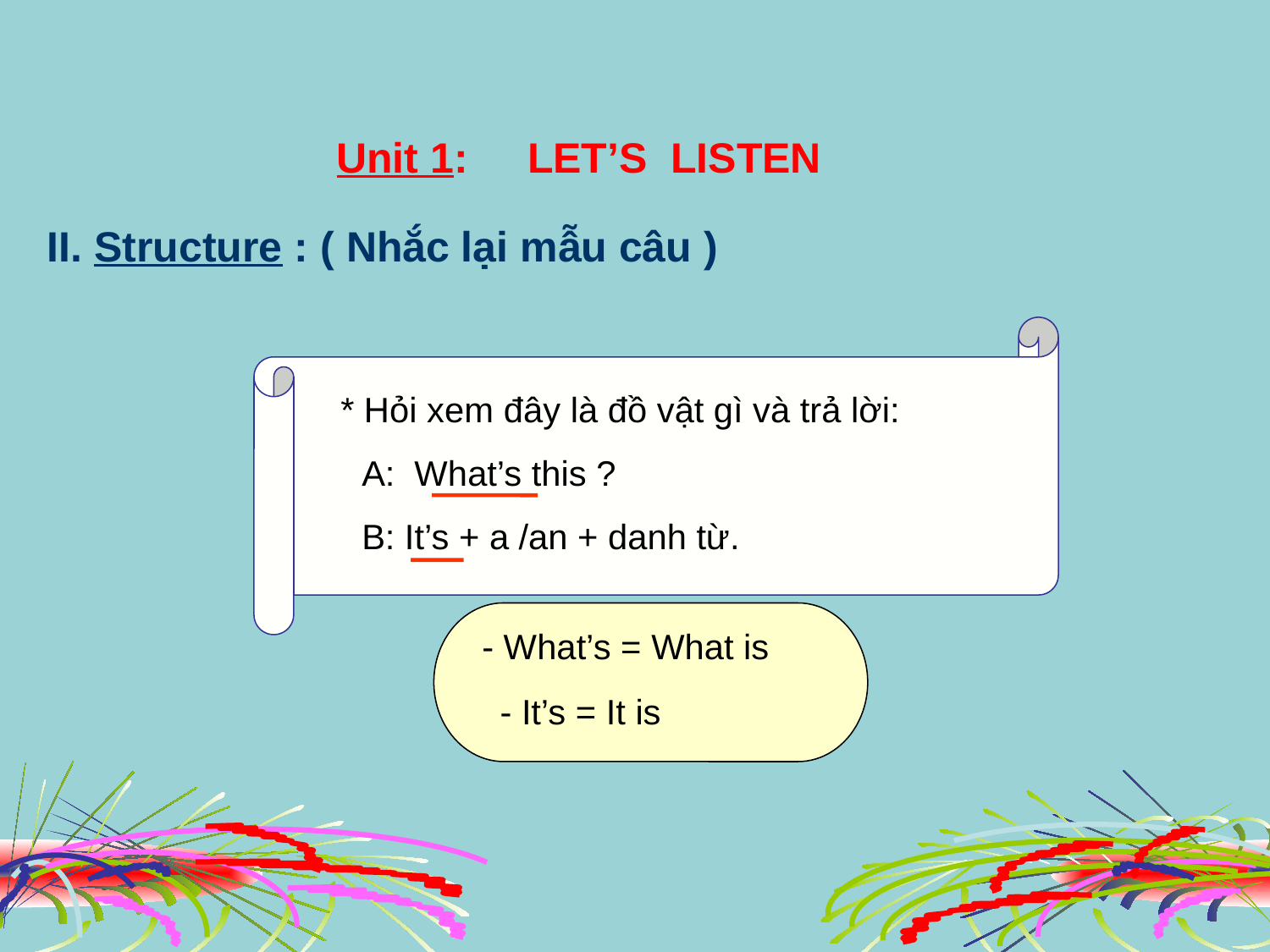

Unit 1:     LET’S  LISTEN
II. Structure : ( Nhắc lại mẫu câu )

* Hỏi xem đây là đồ vật gì và trả lời:
A:  What’s this ?

B: It’s + a /an + danh từ.

- What’s = What is
- It’s = It is